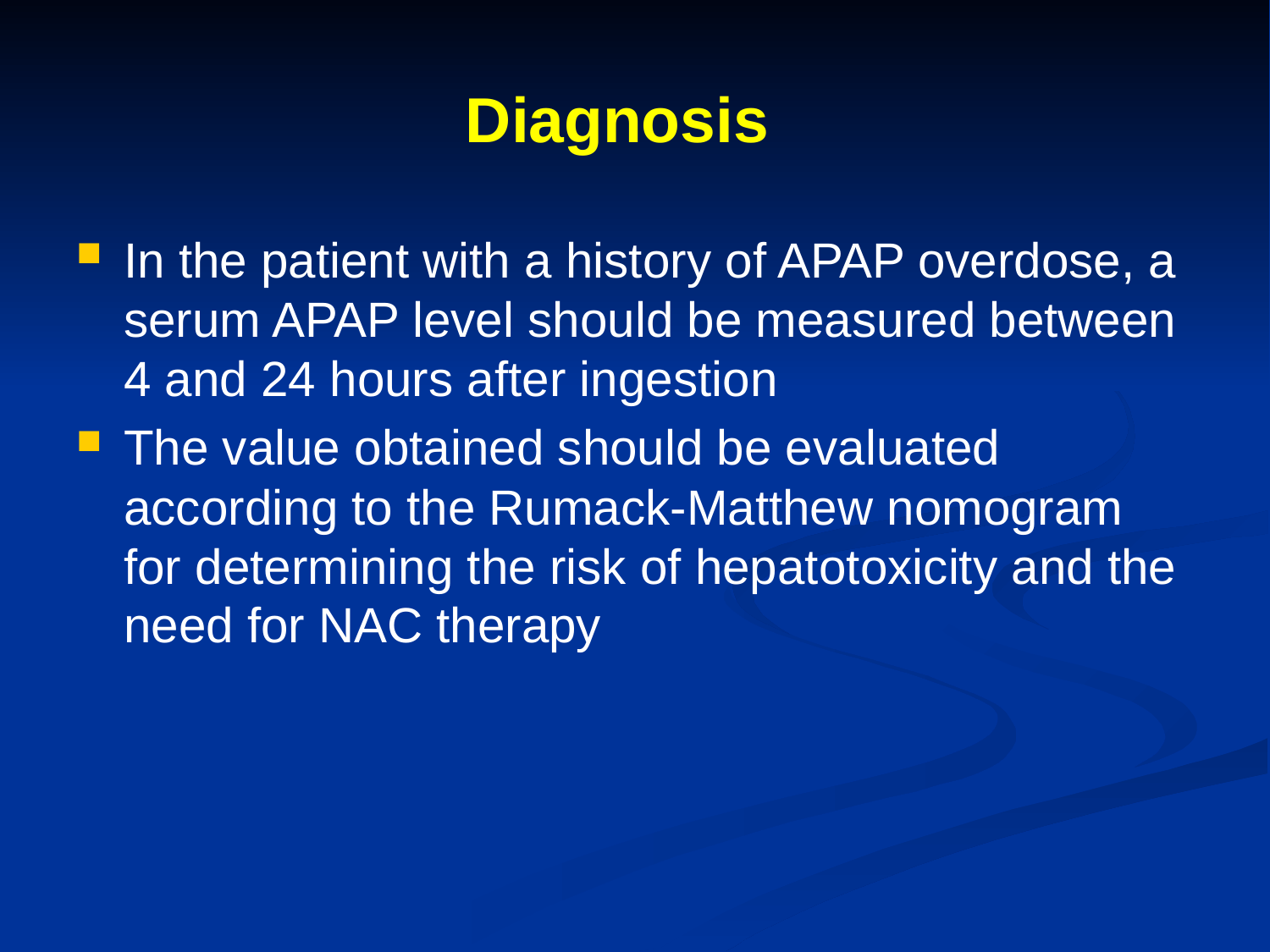

# Diagnosis
In the patient with a history of APAP overdose, a serum APAP level should be measured between 4 and 24 hours after ingestion
The value obtained should be evaluated according to the Rumack-Matthew nomogram for determining the risk of hepatotoxicity and the need for NAC therapy